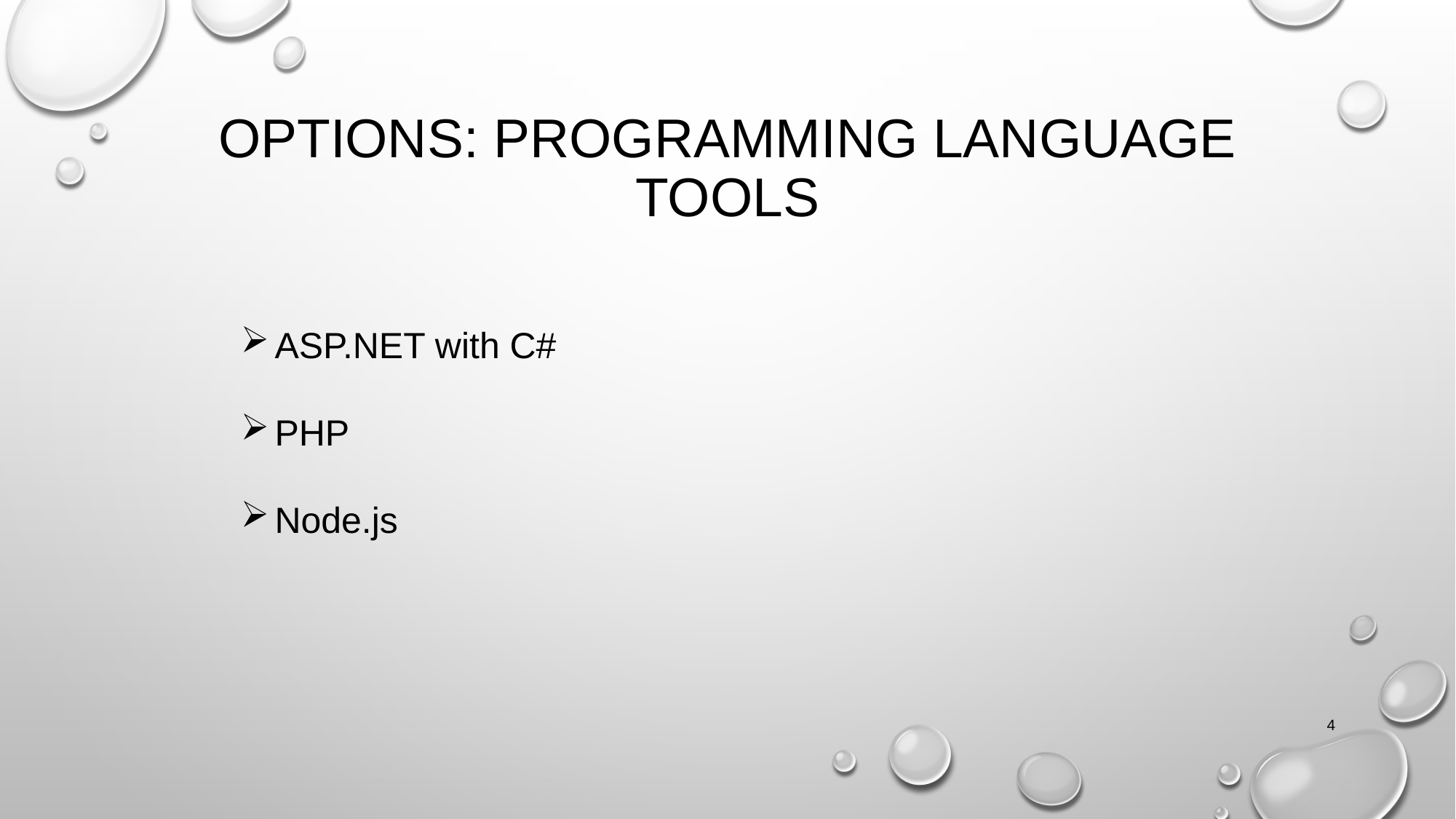

# Options: Programming language tools
ASP.NET with C#

PHP

Node.js
4